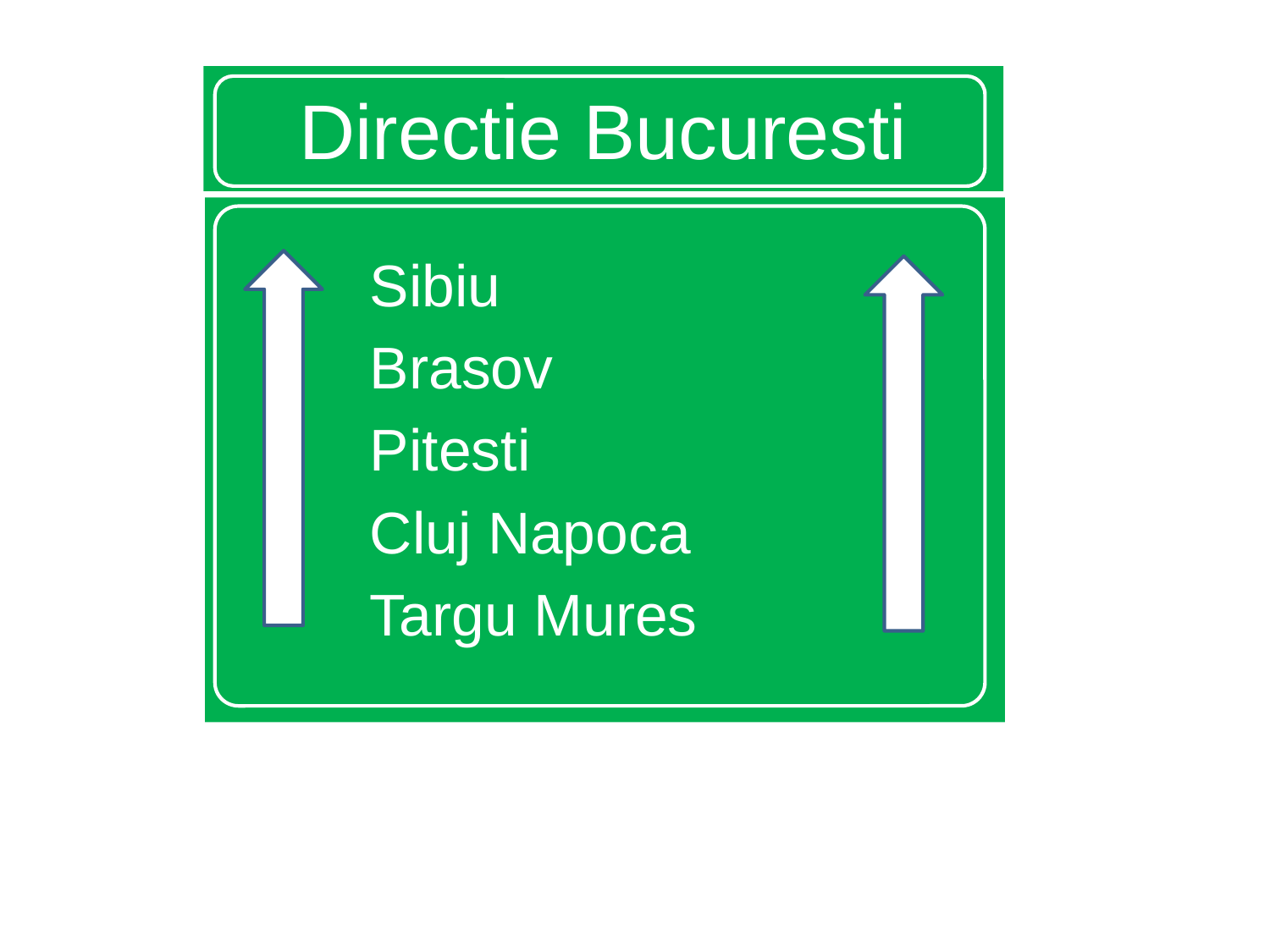

# Directie Bucuresti

Sibiu
Brasov
Pitesti
Cluj Napoca
Targu Mures